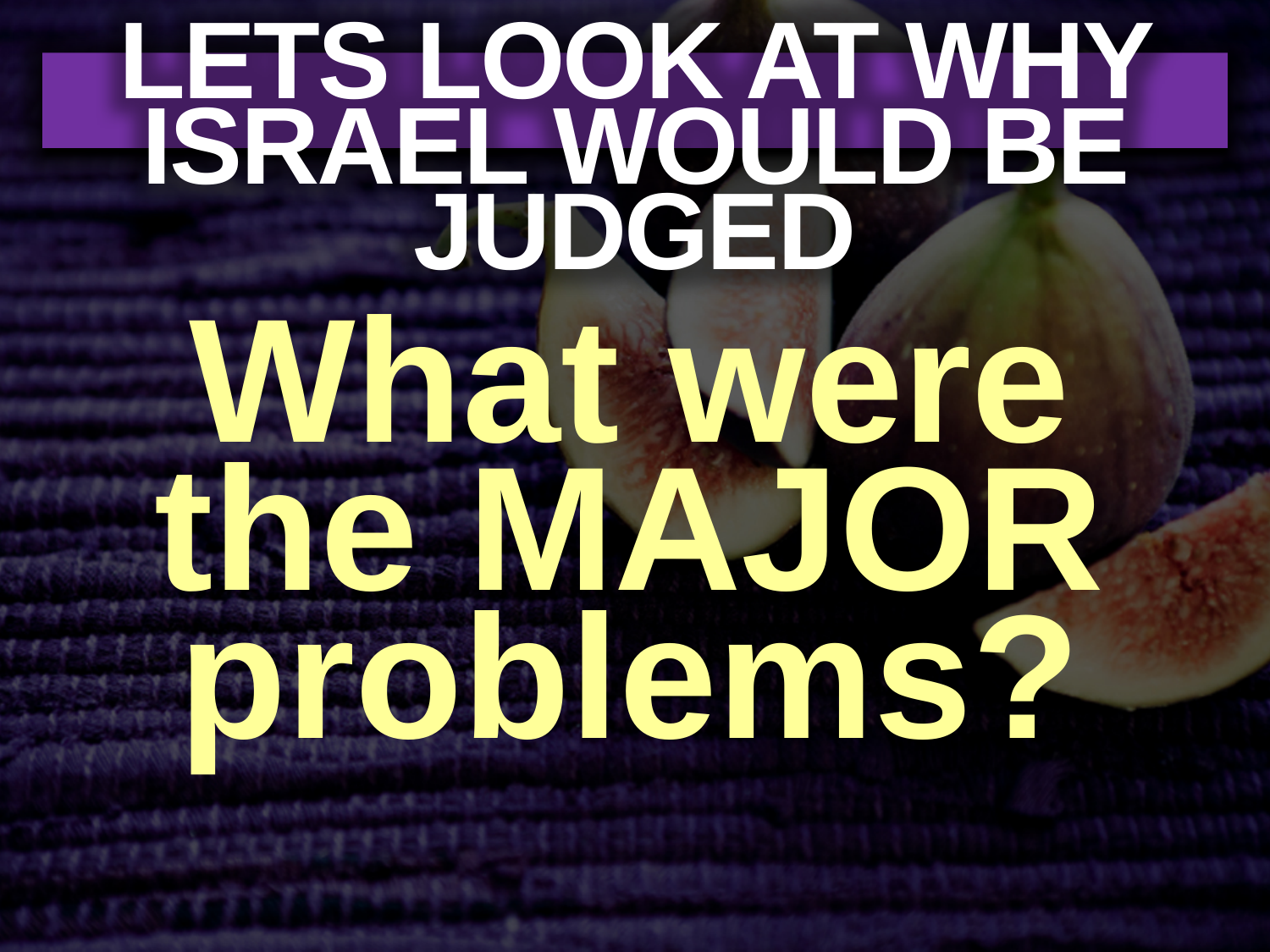

LETS LOOK AT WHY ISRAEL WOULD BE JUDGED

What were the MAJOR problems?